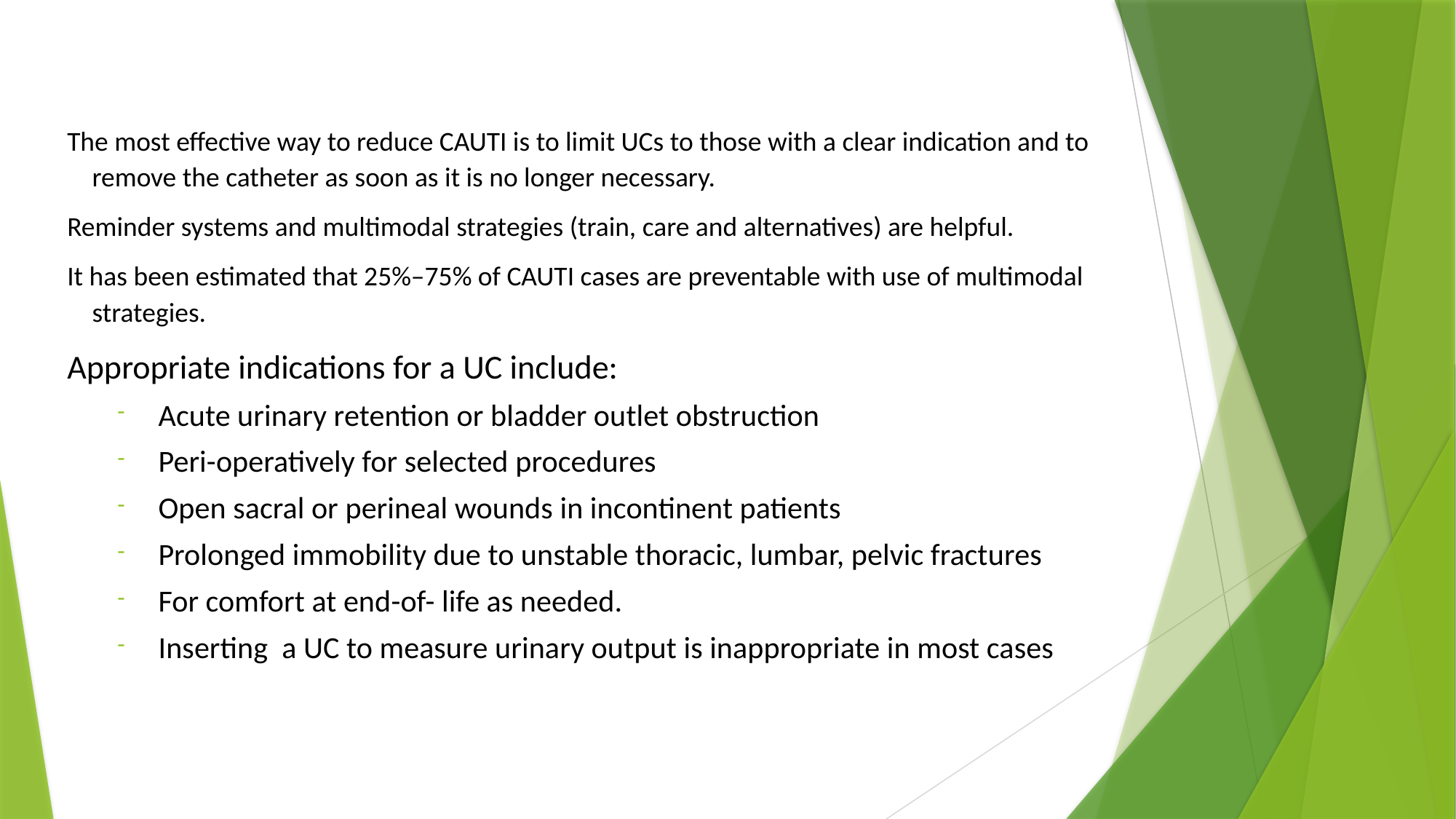

#
The most effective way to reduce CAUTI is to limit UCs to those with a clear indication and to remove the catheter as soon as it is no longer necessary.
Reminder systems and multimodal strategies (train, care and alternatives) are helpful.
It has been estimated that 25%–75% of CAUTI cases are preventable with use of multimodal strategies.
Appropriate indications for a UC include:
Acute urinary retention or bladder outlet obstruction
Peri-operatively for selected procedures
Open sacral or perineal wounds in incontinent patients
Prolonged immobility due to unstable thoracic, lumbar, pelvic fractures
For comfort at end-of- life as needed.
Inserting  a UC to measure urinary output is inappropriate in most cases